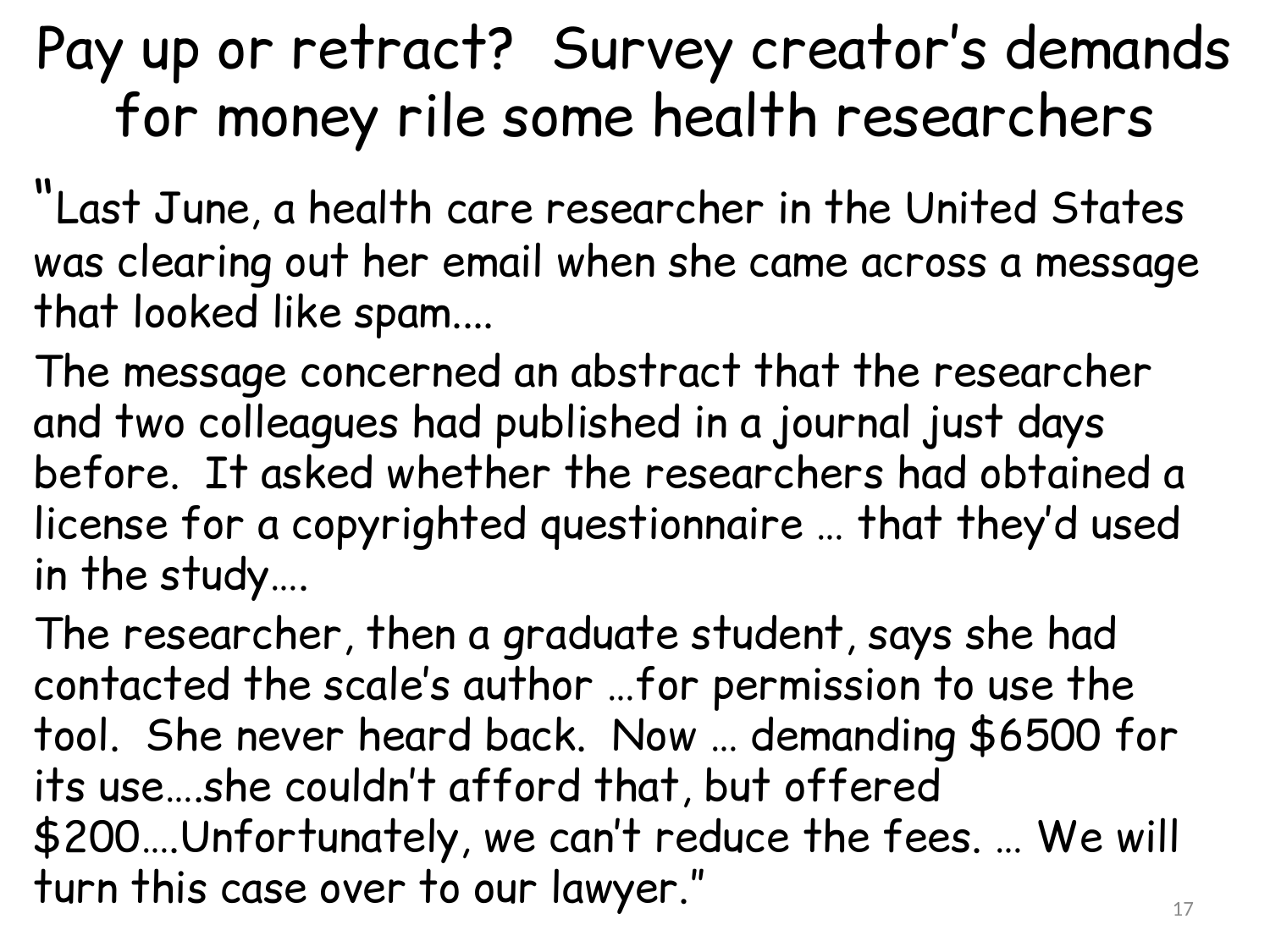

# Pay up or retract?  Survey creator’s demands for money rile some health researchers
“Last June, a health care researcher in the United States was clearing out her email when she came across a message that looked like spam....
The message concerned an abstract that the researcher and two colleagues had published in a journal just days before.  It asked whether the researchers had obtained a license for a copyrighted questionnaire … that they’d used in the study….
The researcher, then a graduate student, says she had contacted the scale’s author …for permission to use the tool.  She never heard back.  Now … demanding $6500 for its use….she couldn’t afford that, but offered $200….Unfortunately, we can’t reduce the fees. … We will turn this case over to our lawyer.”
17